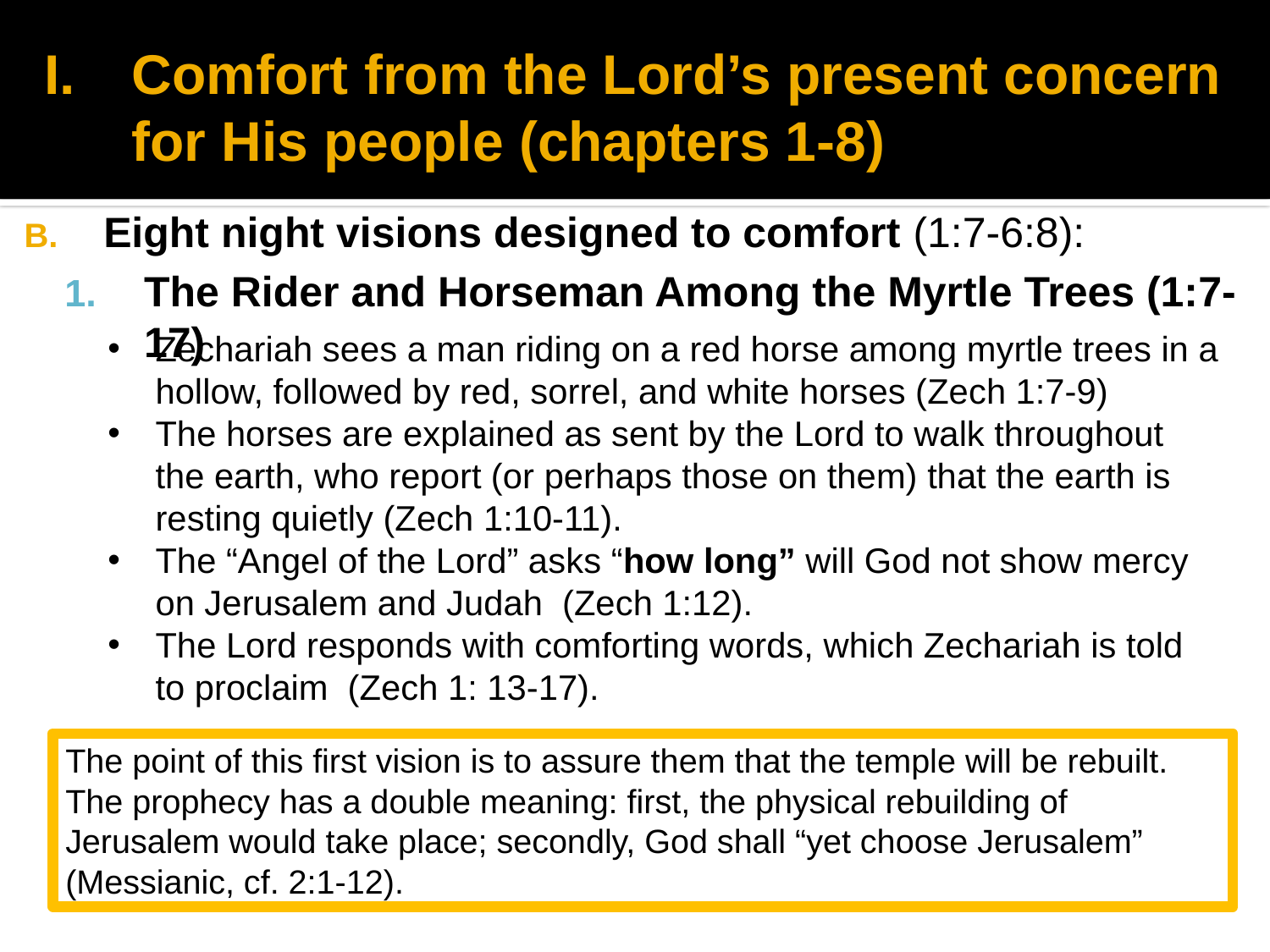

# Comfort from the Lord’s present concern for His people (chapters 1-8)
Eight night visions designed to comfort (1:7-6:8):
The Rider and Horseman Among the Myrtle Trees (1:7-17)

Zechariah sees a man riding on a red horse among myrtle trees in a hollow, followed by red, sorrel, and white horses (Zech 1:7-9)
The horses are explained as sent by the Lord to walk throughout the earth, who report (or perhaps those on them) that the earth is resting quietly (Zech 1:10-11).
The “Angel of the Lord” asks “how long” will God not show mercy on Jerusalem and Judah  (Zech 1:12).
The Lord responds with comforting words, which Zechariah is told to proclaim  (Zech 1: 13-17).
The point of this first vision is to assure them that the temple will be rebuilt.  The prophecy has a double meaning: first, the physical rebuilding of Jerusalem would take place; secondly, God shall “yet choose Jerusalem”  (Messianic, cf. 2:1-12).